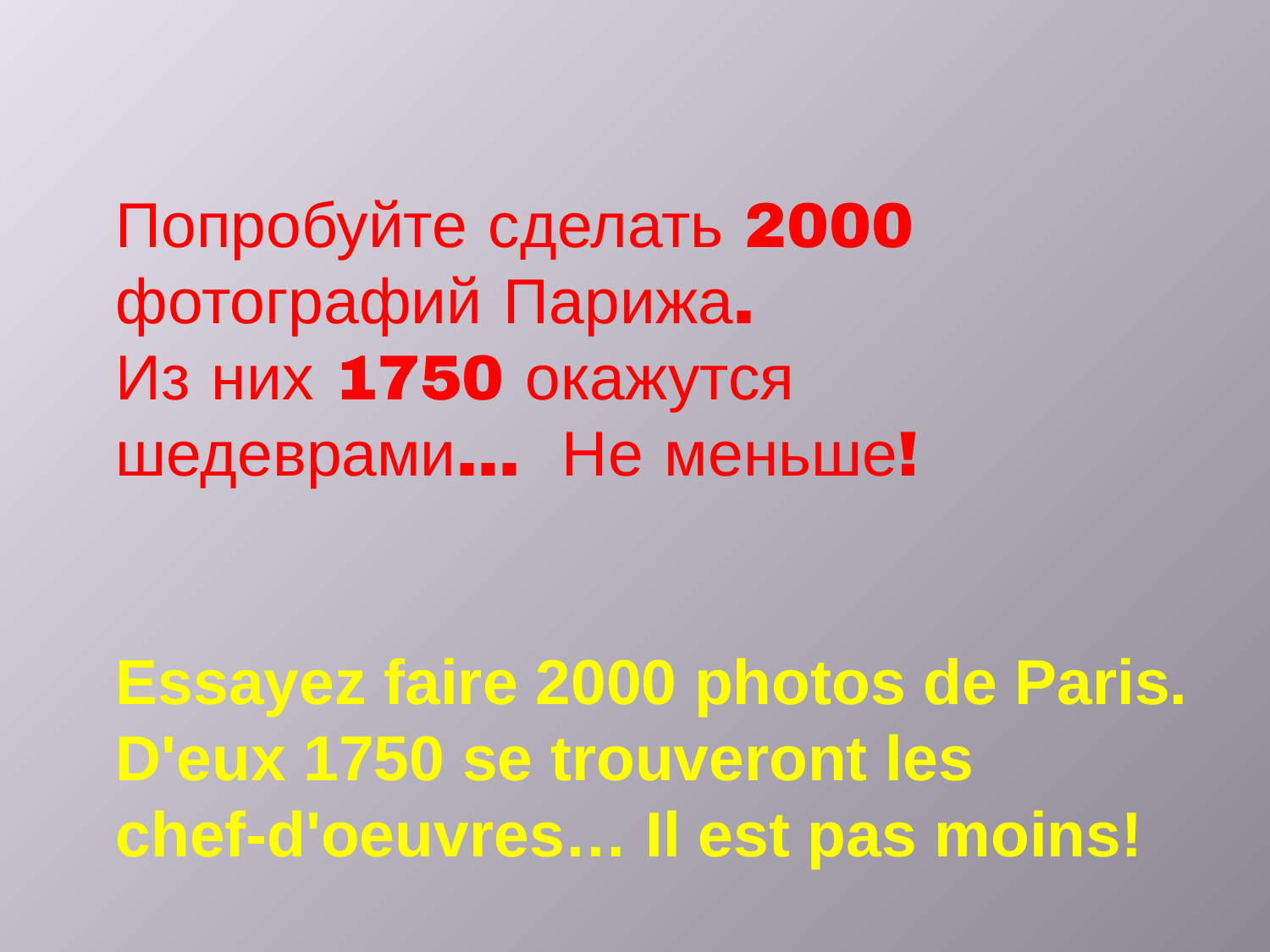

Попробуйте сделать 2000
фотографий Парижа.
Из них 1750 окажутся
шедеврами…  Не меньше!

Essayez faire 2000 photos de Paris.
D'eux 1750 se trouveront les
chef-d'oeuvres… Il est pas moins!